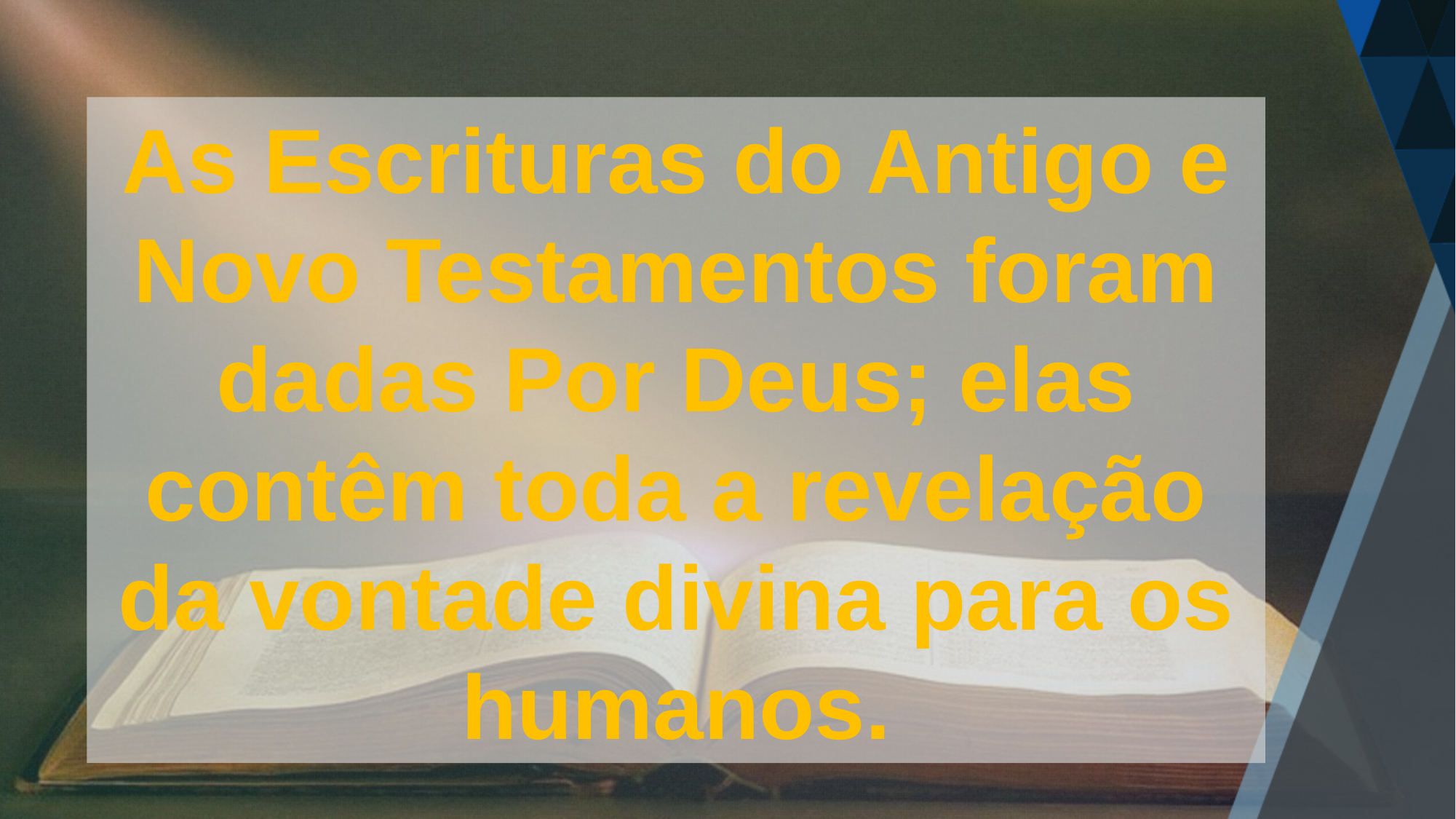

As Escrituras do Antigo e Novo Testamentos foram dadas Por Deus; elas contêm toda a revelação da vontade divina para os humanos.